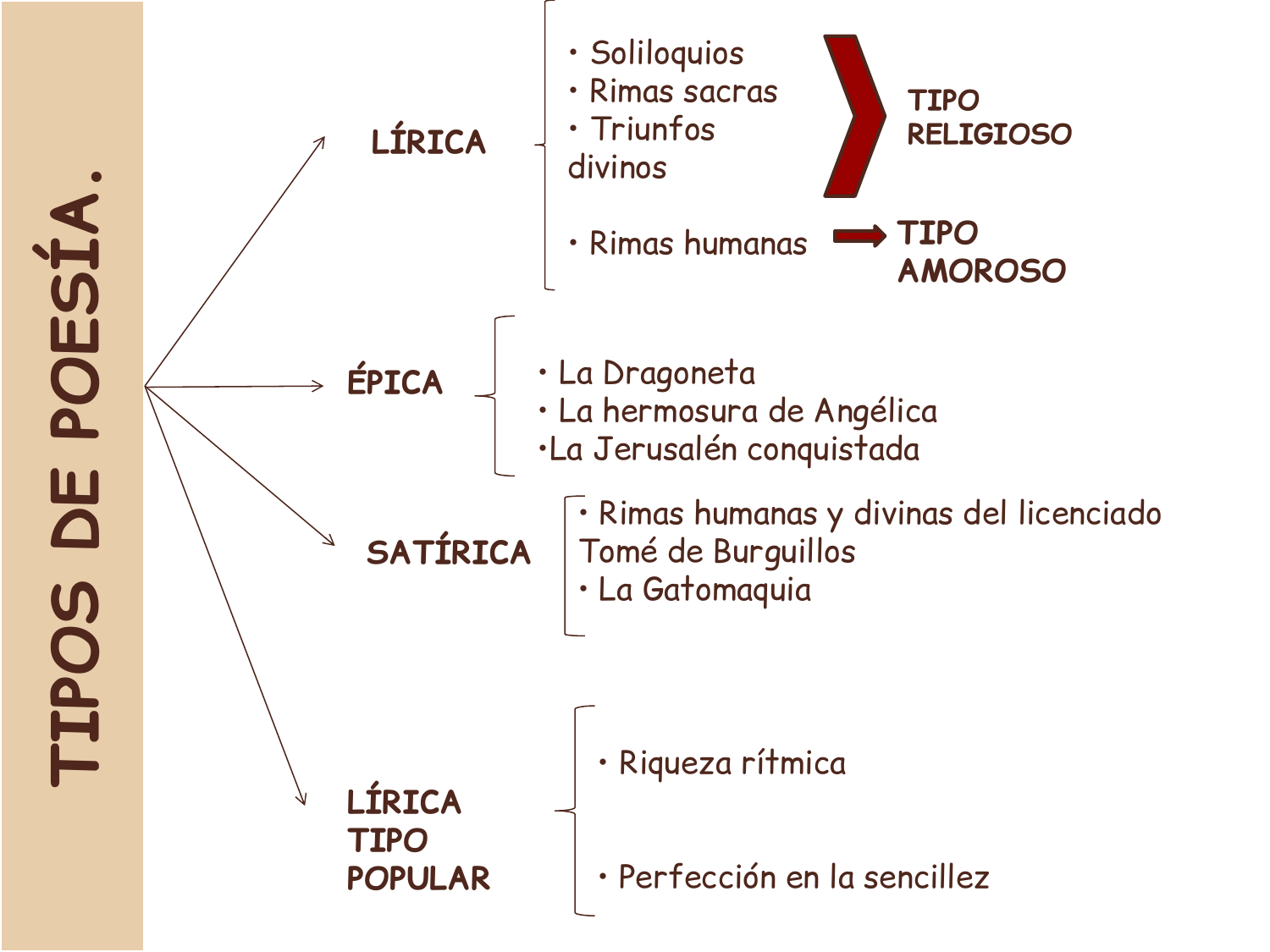

• Soliloquios
• Rimas sacras
• Triunfos divinos

• Rimas humanas

TIPO RELIGIOSO
LÍRICA
TIPO AMOROSO

• La Dragoneta
• La hermosura de Angélica
•La Jerusalén conquistada
ÉPICA
TIPOS DE POESÍA.
• Rimas humanas y divinas del licenciado Tomé de Burguillos
• La Gatomaquia

SATÍRICA

• Riqueza rítmica

• Perfección en la sencillez
LÍRICA TIPO POPULAR